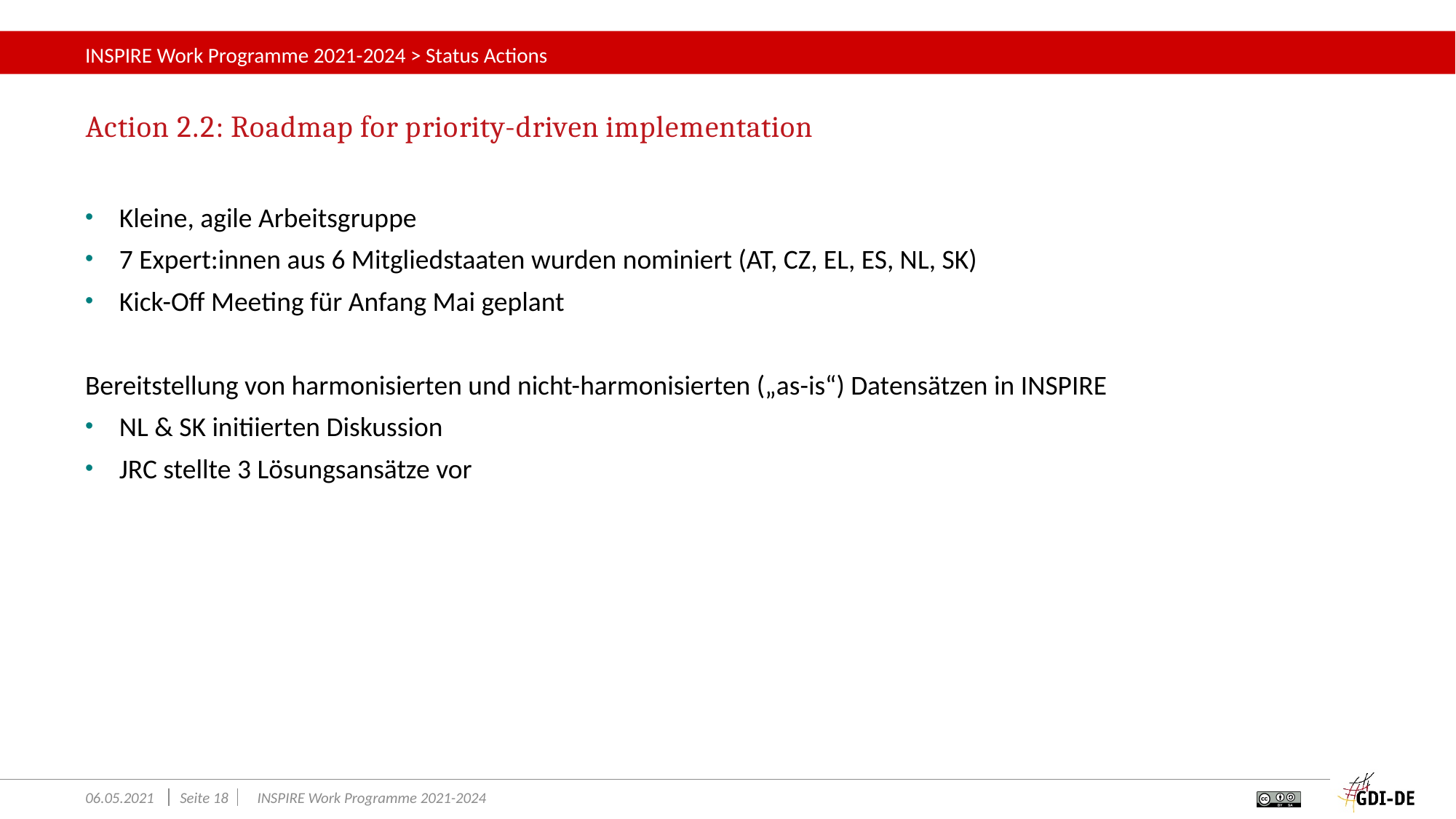

# INSPIRE Work Programme 2021-2024 > Status Actions
Action 2.2: Roadmap for priority-driven implementation
Kleine, agile Arbeitsgruppe
7 Expert:innen aus 6 Mitgliedstaaten wurden nominiert (AT, CZ, EL, ES, NL, SK)
Kick-Off Meeting für Anfang Mai geplant

Bereitstellung von harmonisierten und nicht-harmonisierten („as-is“) Datensätzen in INSPIRE
NL & SK initiierten Diskussion
JRC stellte 3 Lösungsansätze vor

06.05.2021
Seite 18
INSPIRE Work Programme 2021-2024